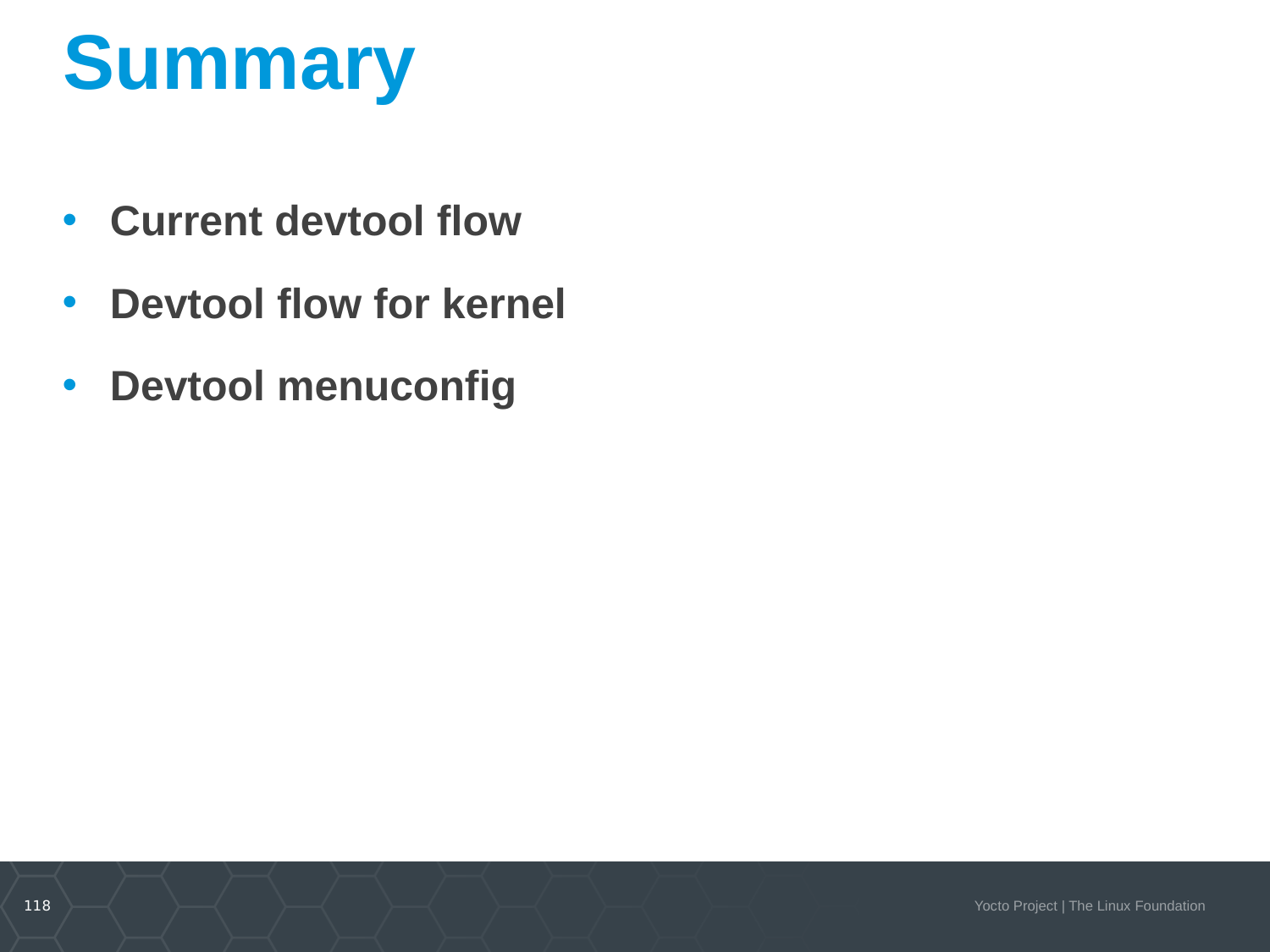

# Summary
Current devtool flow
Devtool flow for kernel
Devtool menuconfig